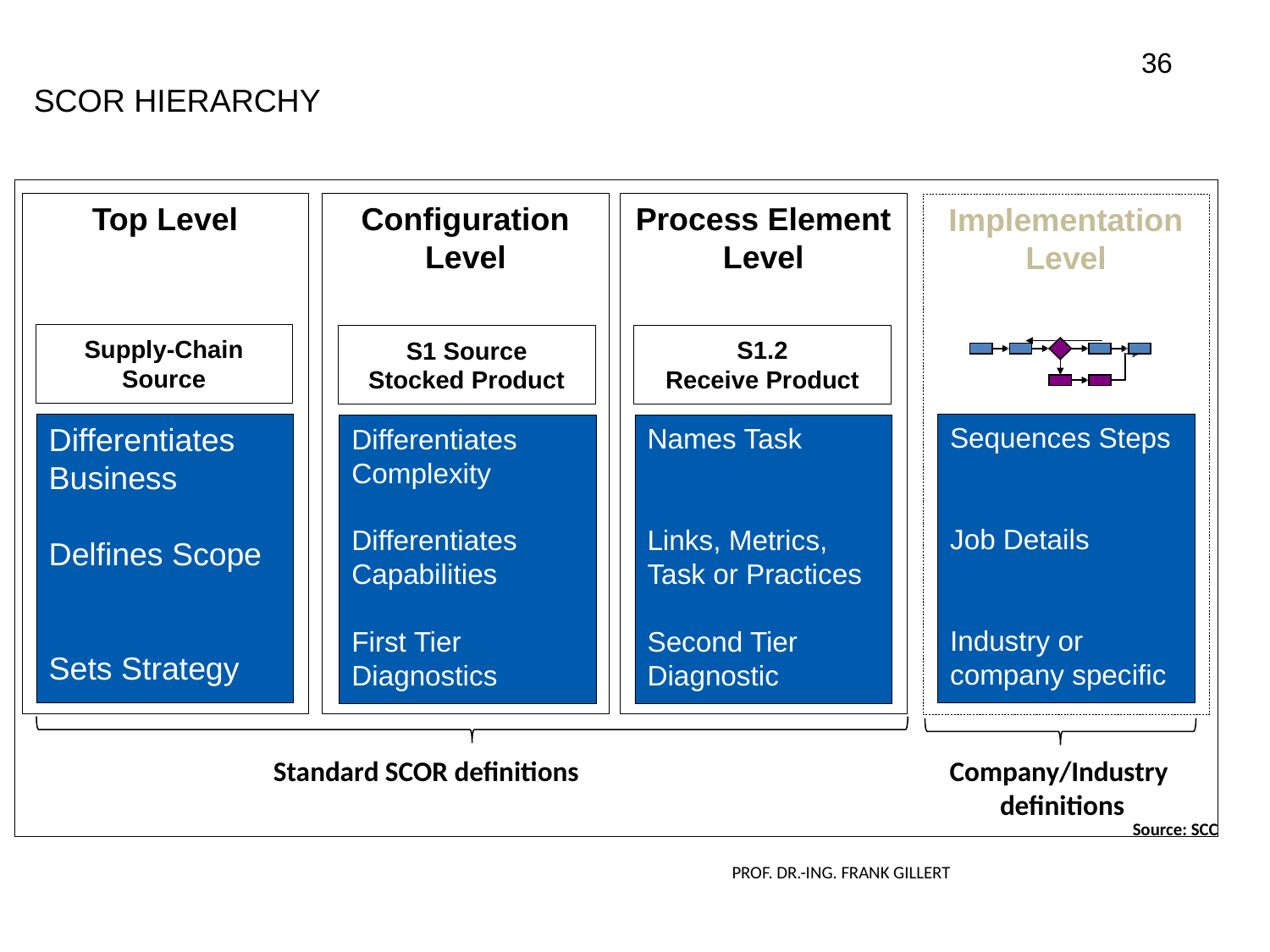

36
# SCOR Hierarchy

Top Level

Configuration Level
Process Element Level
Implementation Level

Supply-Chain
Source
S1.2
Receive Product
S1 Source
Stocked Product

Differentiates Business

Delfines Scope

Sets Strategy
Sequences Steps

Job Details

Industry or company specific
Names Task

Links, Metrics, Task or Practices

Second Tier
Diagnostic
Differentiates
Complexity

Differentiates
Capabilities

First Tier Diagnostics

Standard SCOR definitions
Company/Industry
definitions
Source: SCC